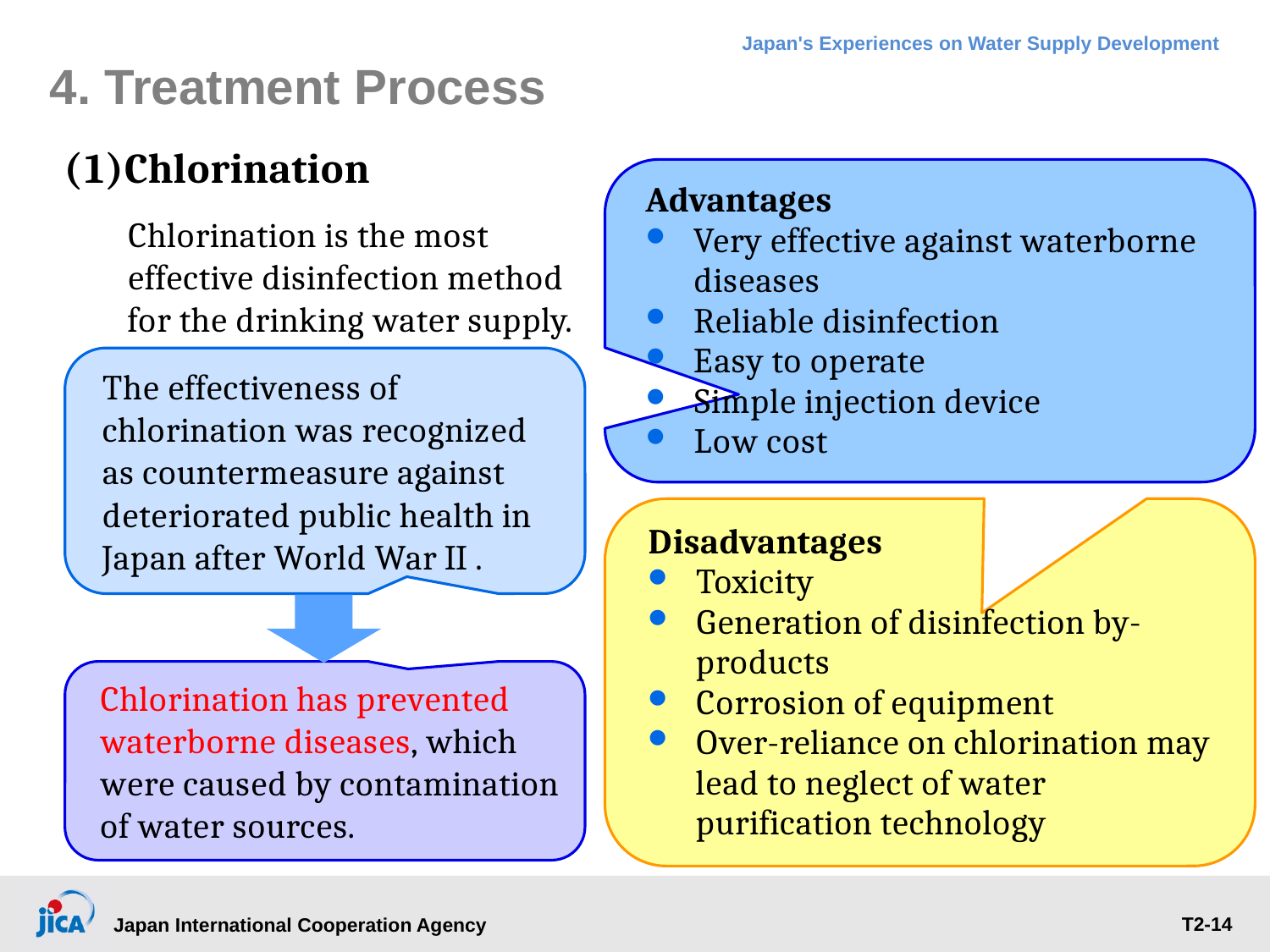

# 4. Treatment Process
(1)Chlorination
Advantages
Very effective against waterborne diseases
Reliable disinfection
Easy to operate
Simple injection device
Low cost
Chlorination is the most effective disinfection method for the drinking water supply.
The effectiveness of chlorination was recognized as countermeasure against deteriorated public health in Japan after World War II .
Disadvantages
Toxicity
Generation of disinfection by-products
Corrosion of equipment
Over-reliance on chlorination may lead to neglect of water purification technology

Chlorination has prevented waterborne diseases, which were caused by contamination of water sources.